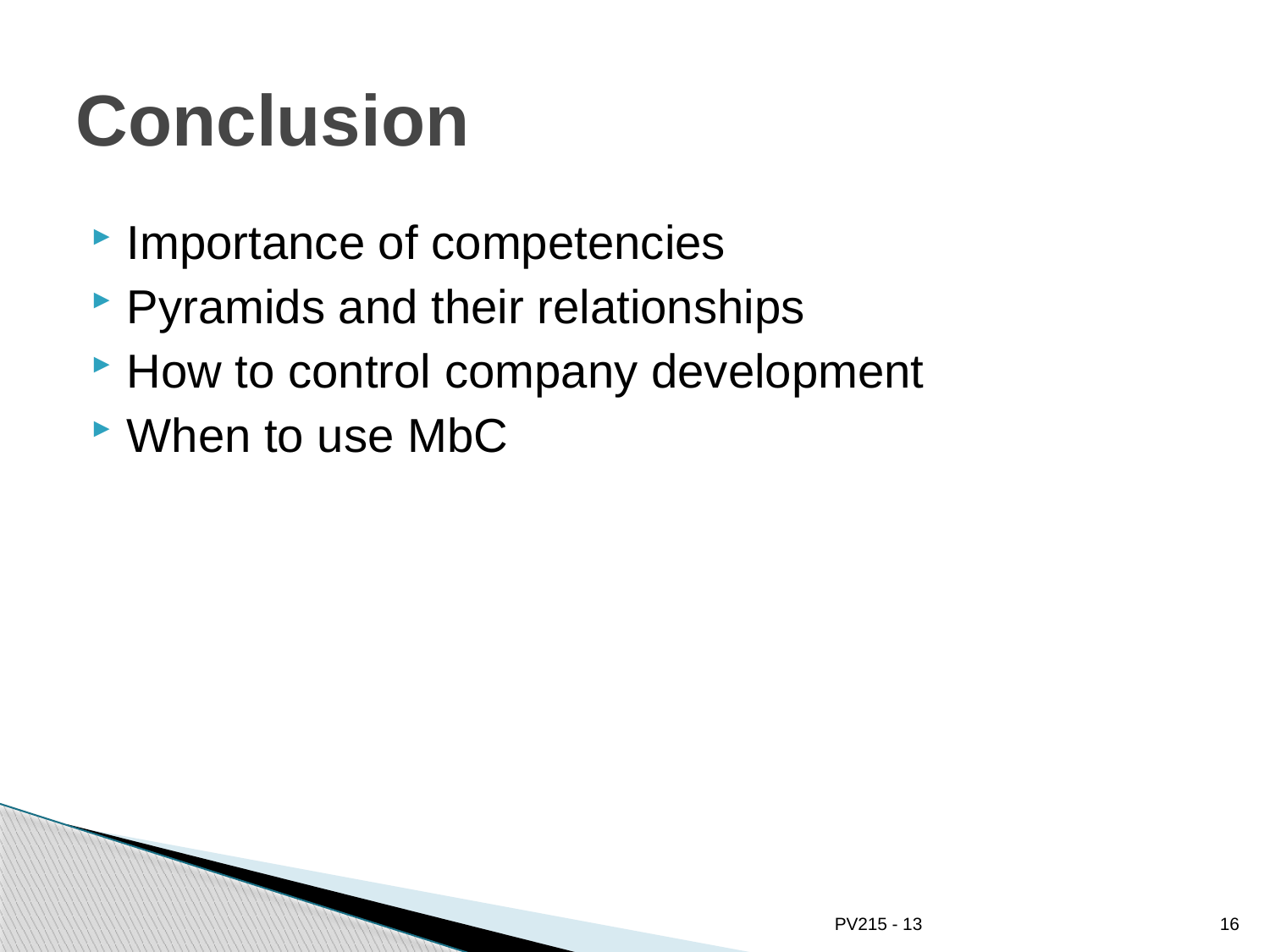

# Conclusion
Importance of competencies
Pyramids and their relationships
How to control company development
When to use MbC
PV215 - 13
16